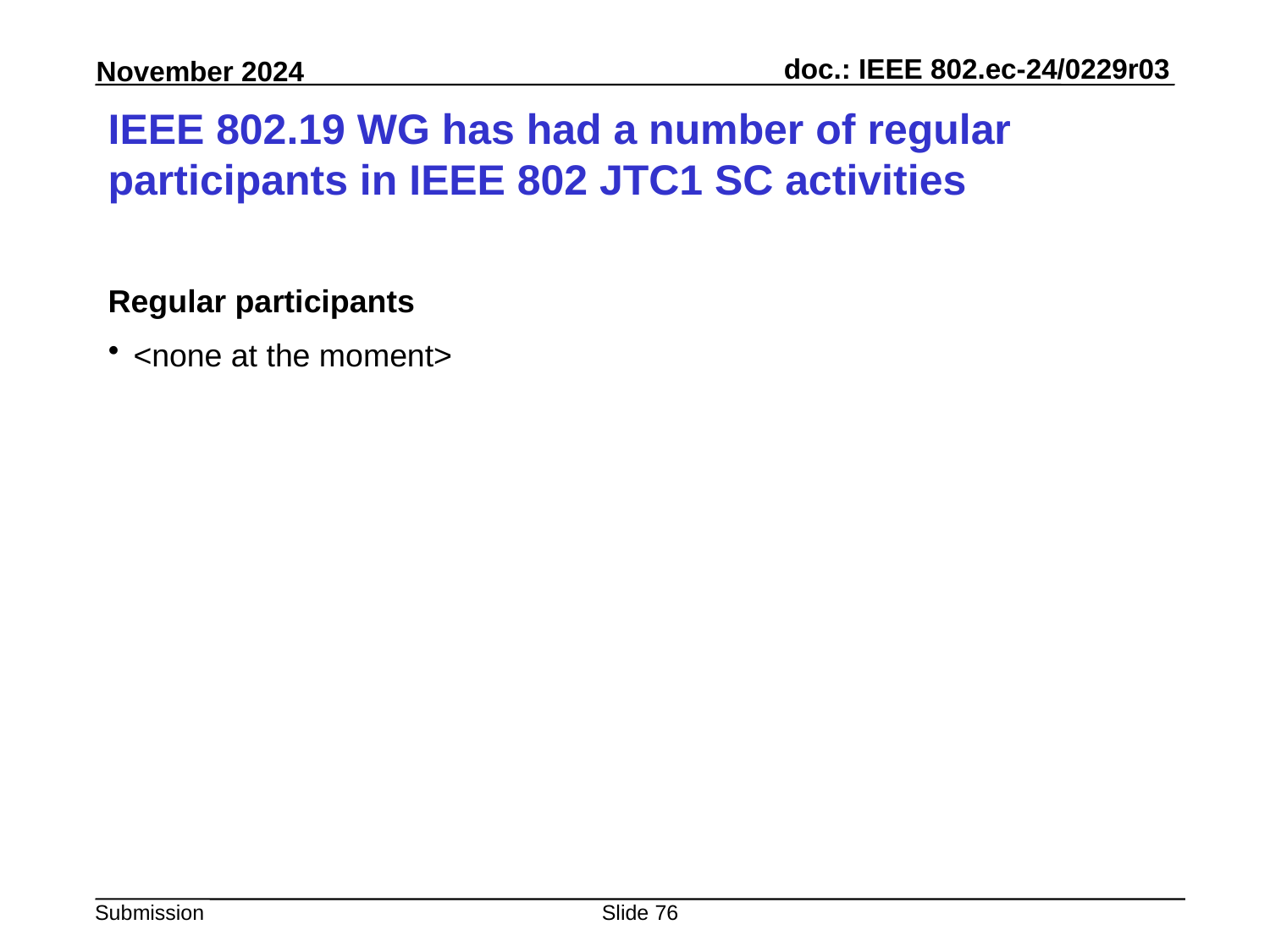

# IEEE 802.19 WG has had a number of regular participants in IEEE 802 JTC1 SC activities
Regular participants
<none at the moment>
Slide 76
Peter Yee, AKAYLA